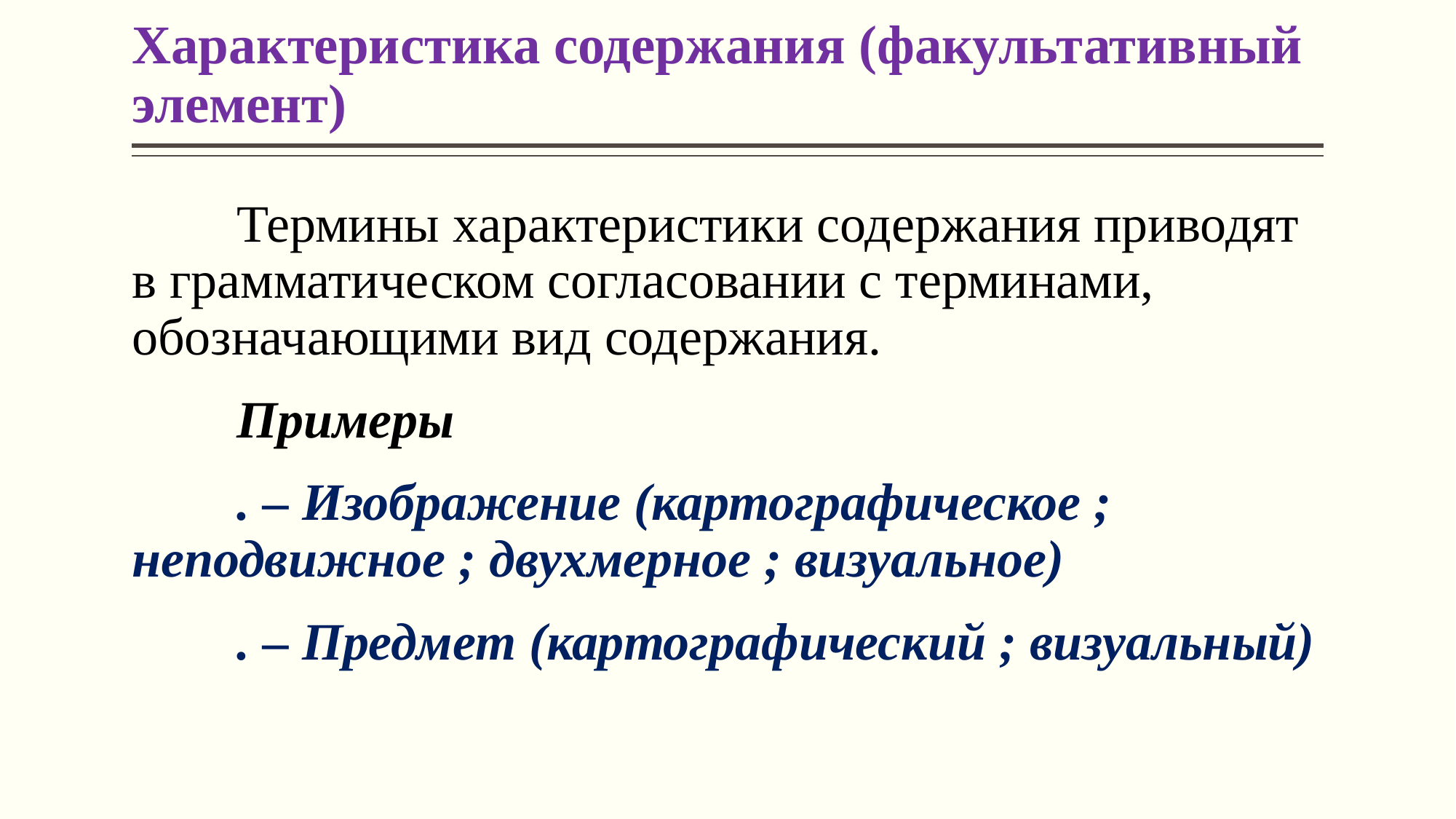

# Характеристика содержания (факультативный элемент)
	Термины характеристики содержания приводят в грамматическом согласовании с терминами, обозначающими вид содержания.
	Примеры
	. – Изображение (картографическое ; неподвижное ; двухмерное ; визуальное)
	. – Предмет (картографический ; визуальный)